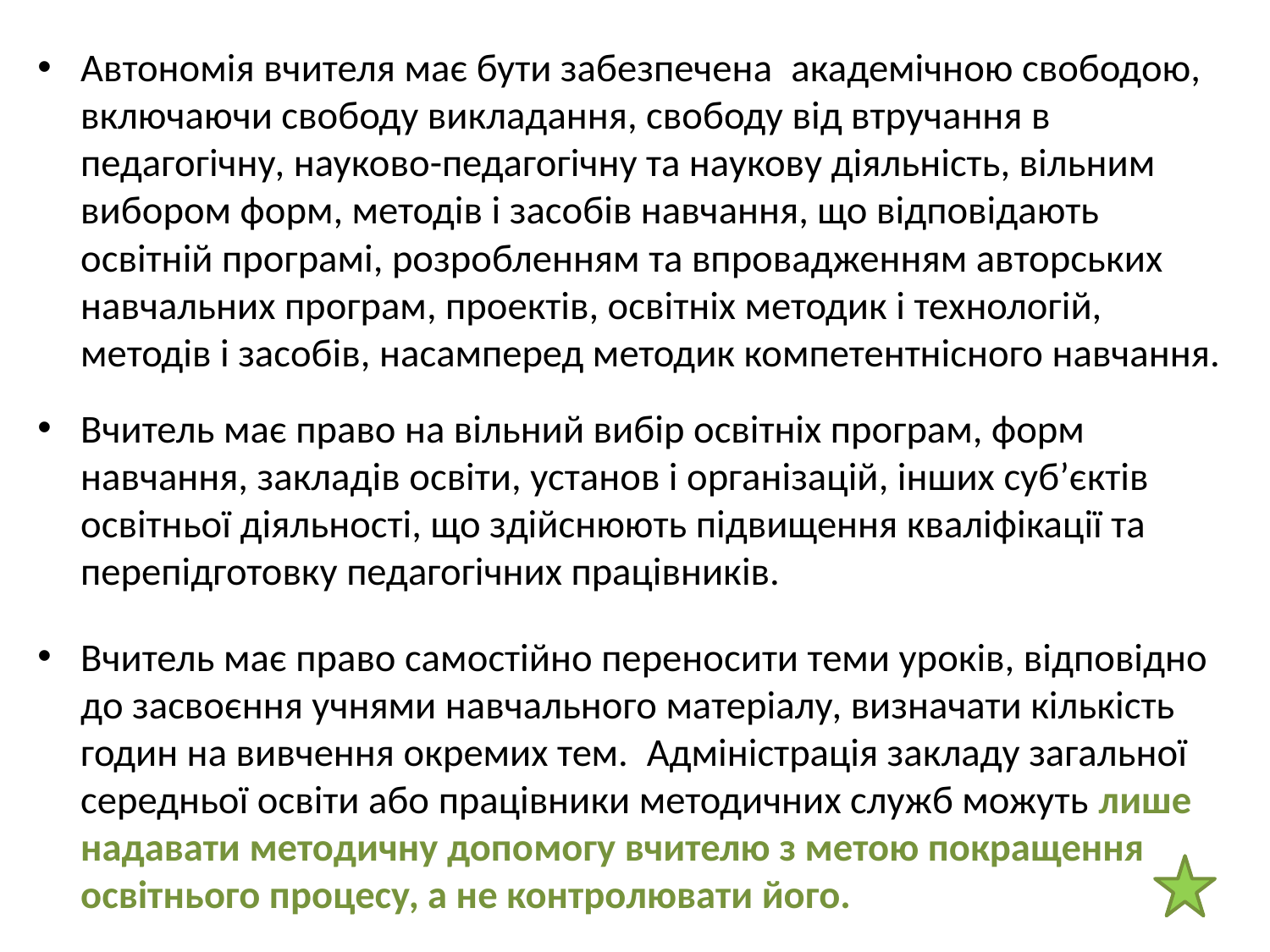

Автономія вчителя має бути забезпечена  академічною свободою, включаючи свободу викладання, свободу від втручання в педагогічну, науково-педагогічну та наукову діяльність, вільним вибором форм, методів і засобів навчання, що відповідають освітній програмі, розробленням та впровадженням авторських навчальних програм, проектів, освітніх методик і технологій, методів і засобів, насамперед методик компетентнісного навчання.

Вчитель має право на вільний вибір освітніх програм, форм навчання, закладів освіти, установ і організацій, інших суб’єктів освітньої діяльності, що здійснюють підвищення кваліфікації та перепідготовку педагогічних працівників.

Вчитель має право самостійно переносити теми уроків, відповідно до засвоєння учнями навчального матеріалу, визначати кількість годин на вивчення окремих тем.  Адміністрація закладу загальної середньої освіти або працівники методичних служб можуть лише надавати методичну допомогу вчителю з метою покращення освітнього процесу, а не контролювати його.